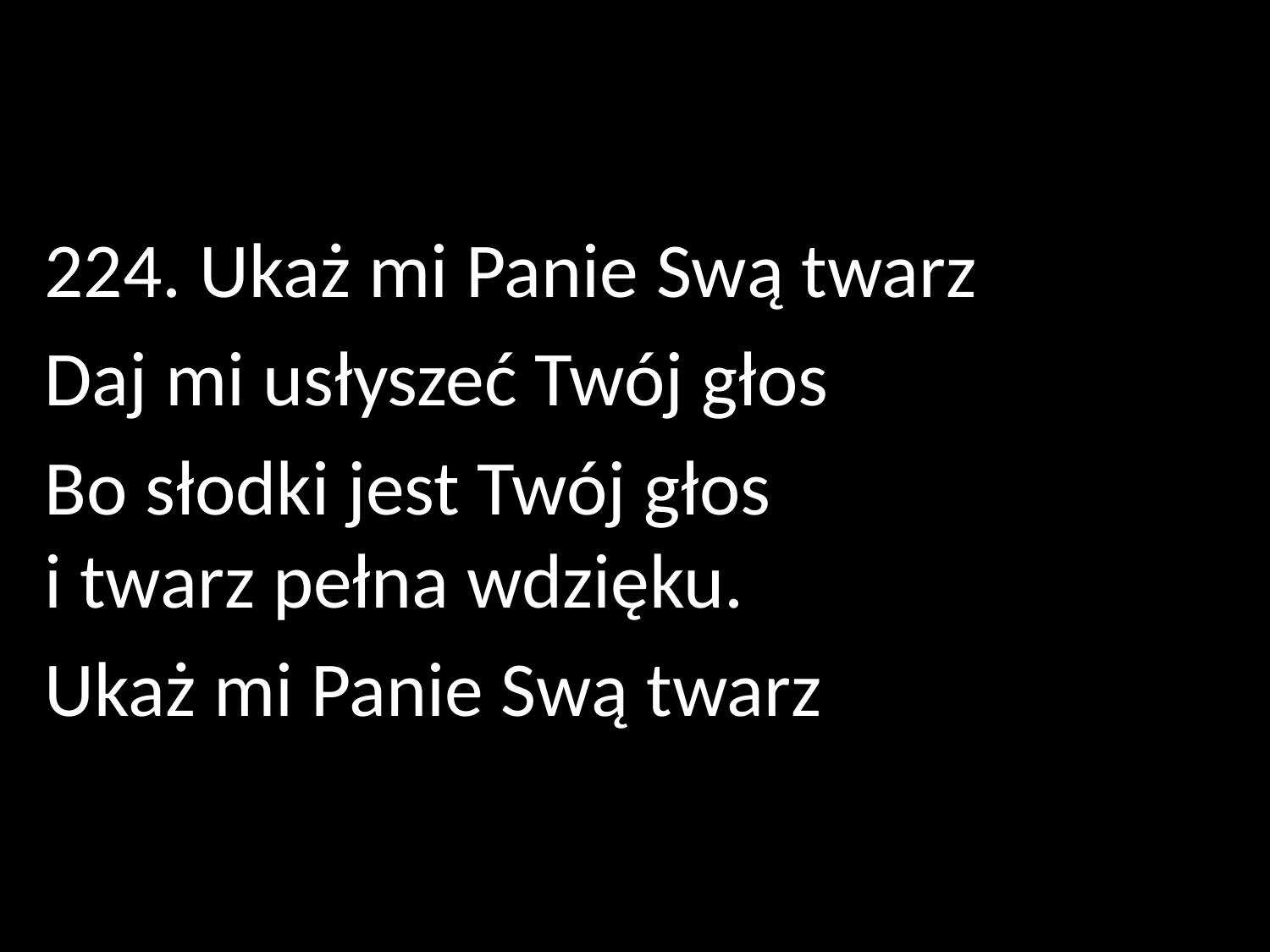

224. Ukaż mi Panie Swą twarz
Daj mi usłyszeć Twój głos
Bo słodki jest Twój głos
i twarz pełna wdzięku.
Ukaż mi Panie Swą twarz